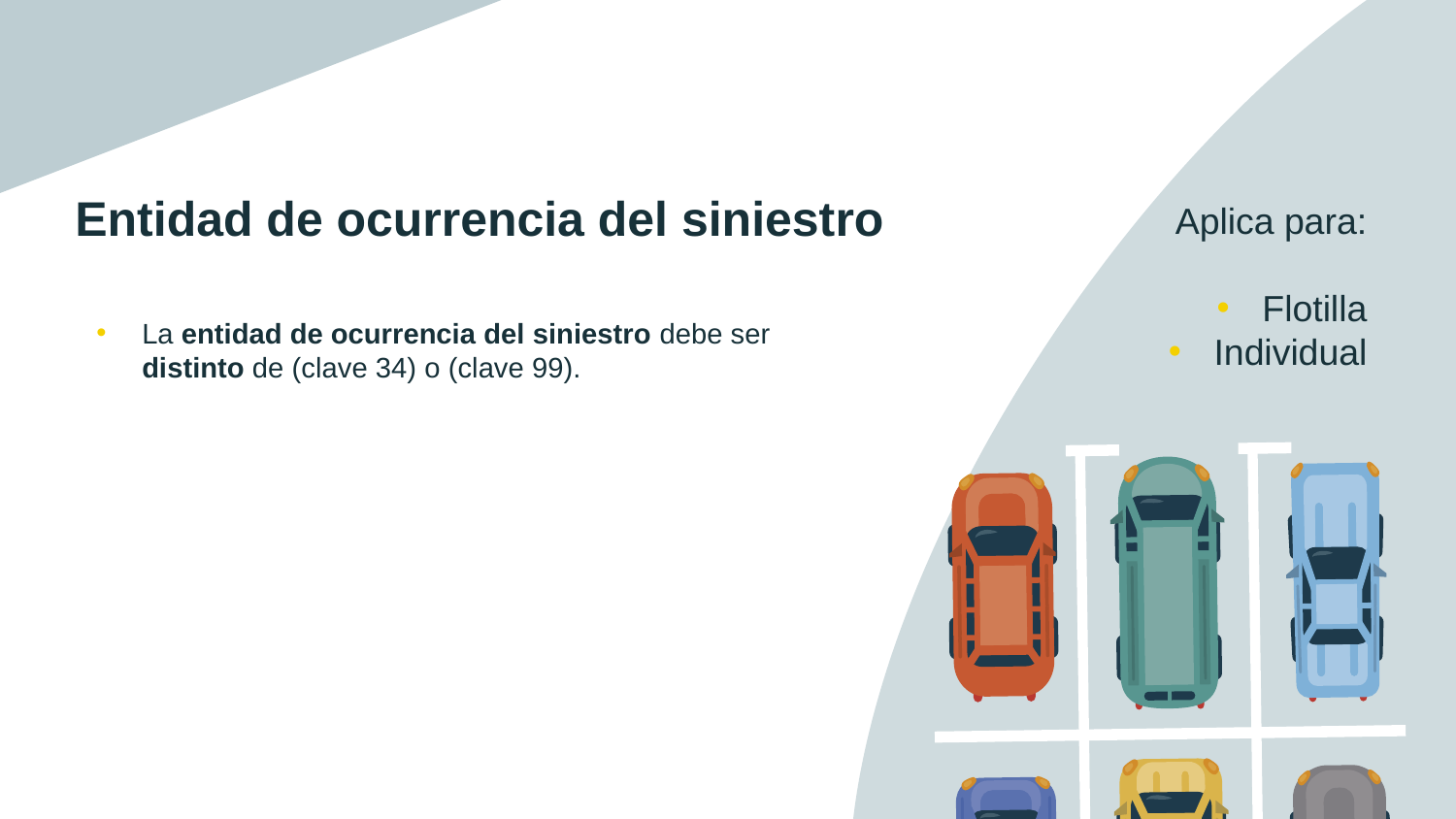

# Entidad de ocurrencia del siniestro
Aplica para:

Flotilla
Individual

La entidad de ocurrencia del siniestro debe ser distinto de (clave 34) o (clave 99).